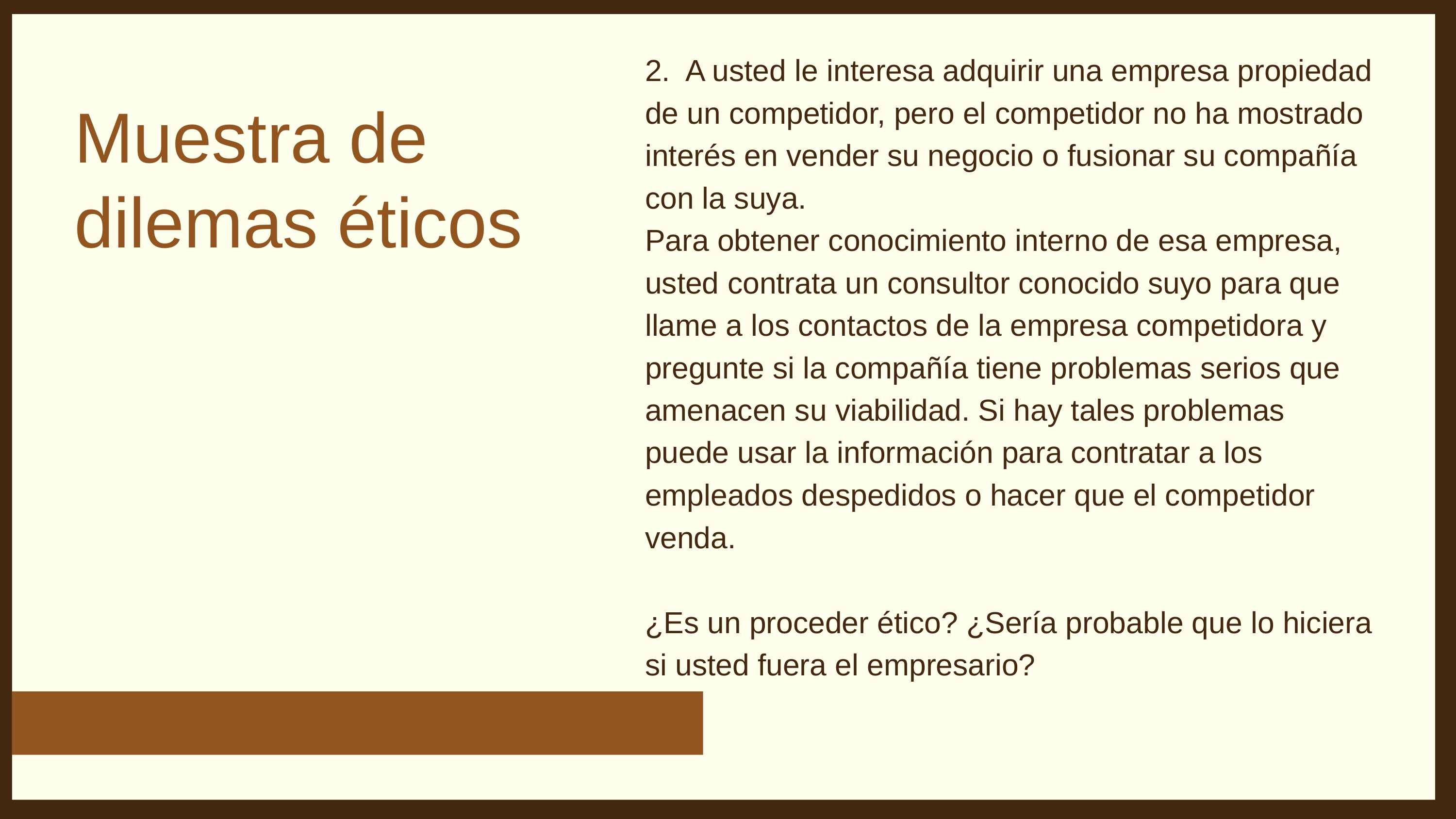

2.  A usted le interesa adquirir una empresa propiedad de un competidor, pero el competidor no ha mostrado interés en vender su negocio o fusionar su compañía con la suya.
Para obtener conocimiento interno de esa empresa, usted contrata un consultor conocido suyo para que llame a los contactos de la empresa competidora y pregunte si la compañía tiene problemas serios que amenacen su viabilidad. Si hay tales problemas puede usar la información para contratar a los empleados despedidos o hacer que el competidor venda.

¿Es un proceder ético? ¿Sería probable que lo hiciera si usted fuera el empresario?

Muestra de dilemas éticos